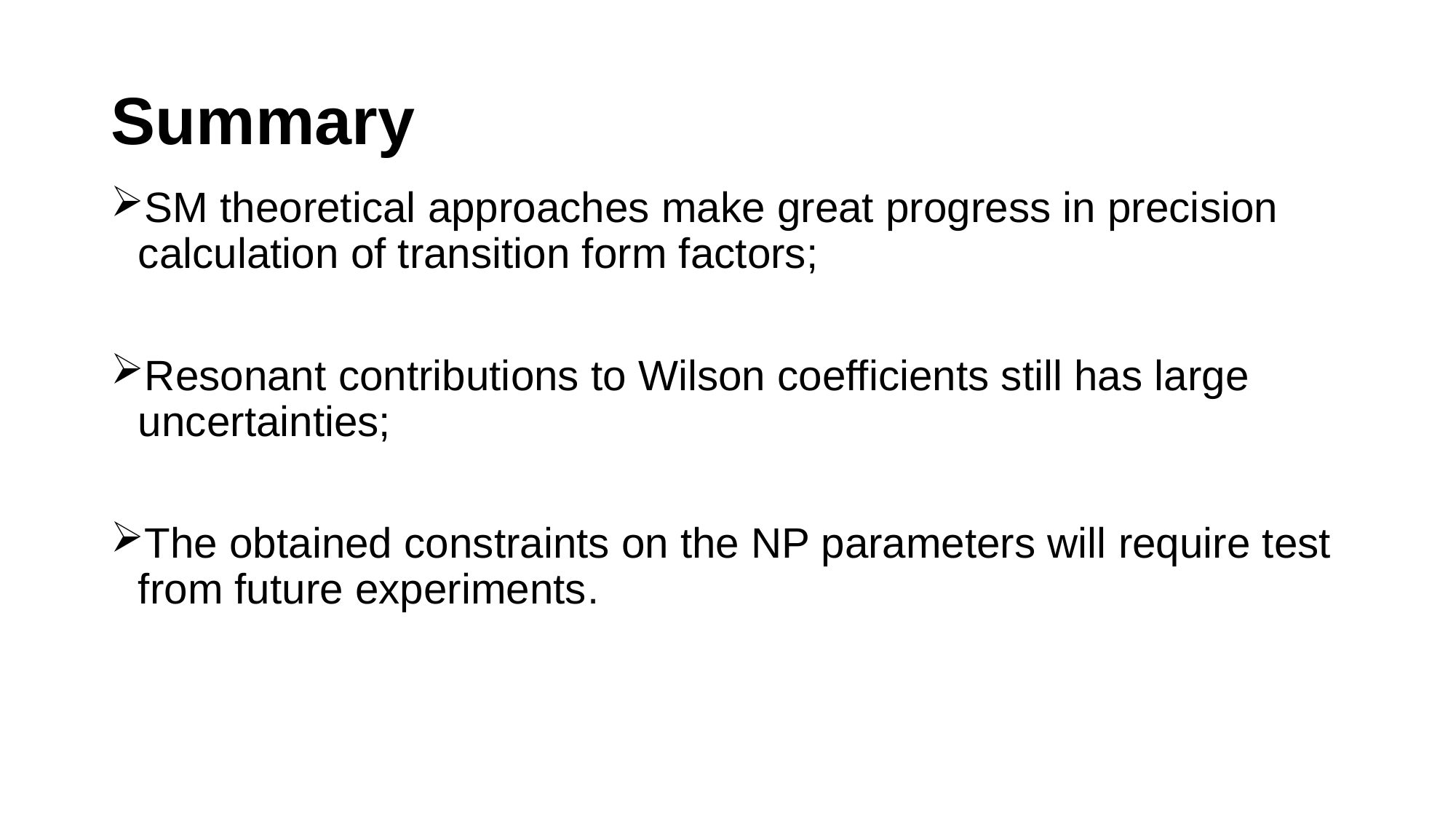

# Summary
SM theoretical approaches make great progress in precision calculation of transition form factors;

Resonant contributions to Wilson coefficients still has large uncertainties;

The obtained constraints on the NP parameters will require test from future experiments.